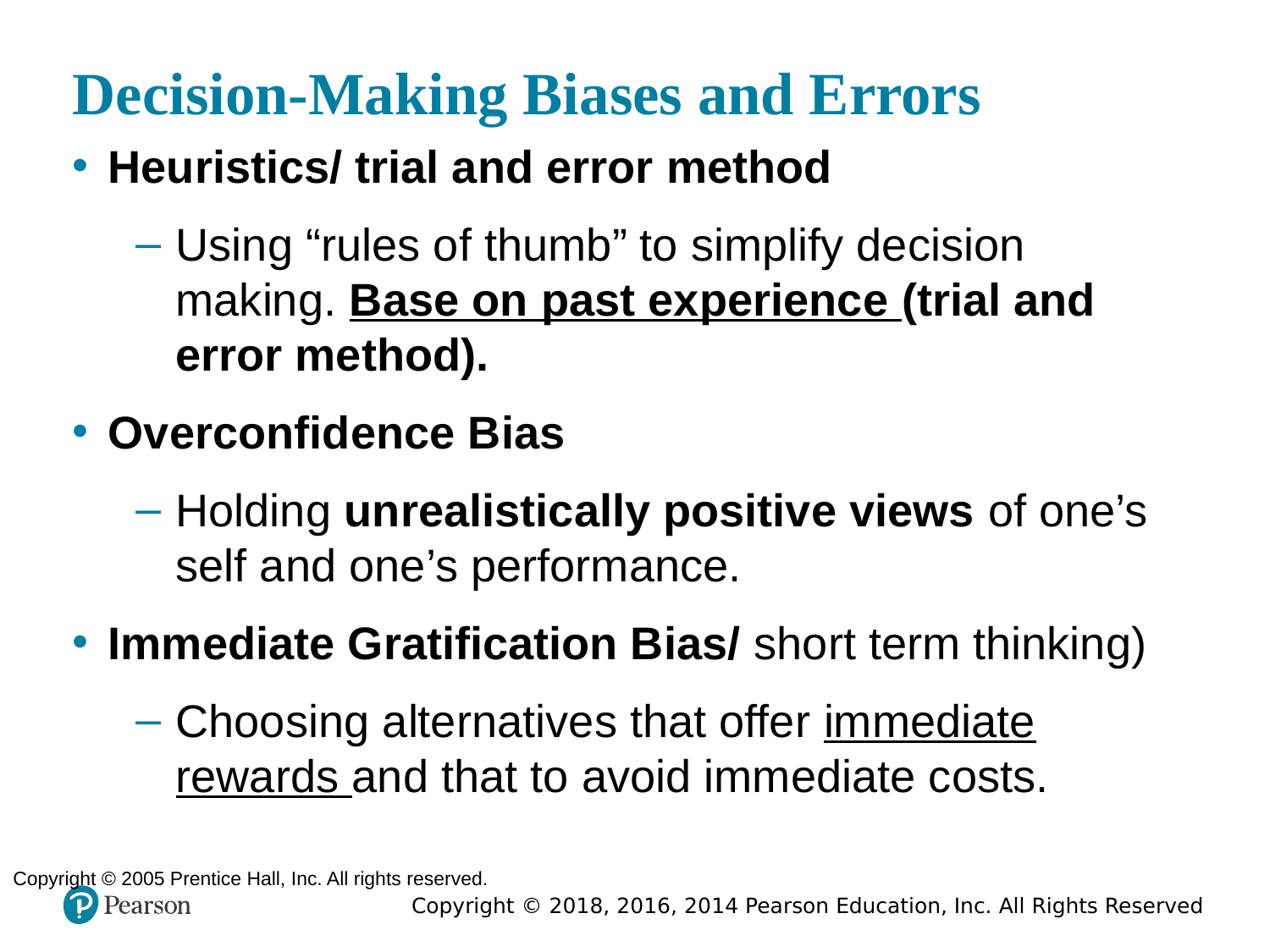

Copyright © 2005 Prentice Hall, Inc. All rights reserved.
# Decision-Making Biases and Errors
Heuristics/ trial and error method
Using “rules of thumb” to simplify decision making. Base on past experience (trial and error method).
Overconfidence Bias
Holding unrealistically positive views of one’s self and one’s performance.
Immediate Gratification Bias/ short term thinking)
Choosing alternatives that offer immediate rewards and that to avoid immediate costs.
6–41